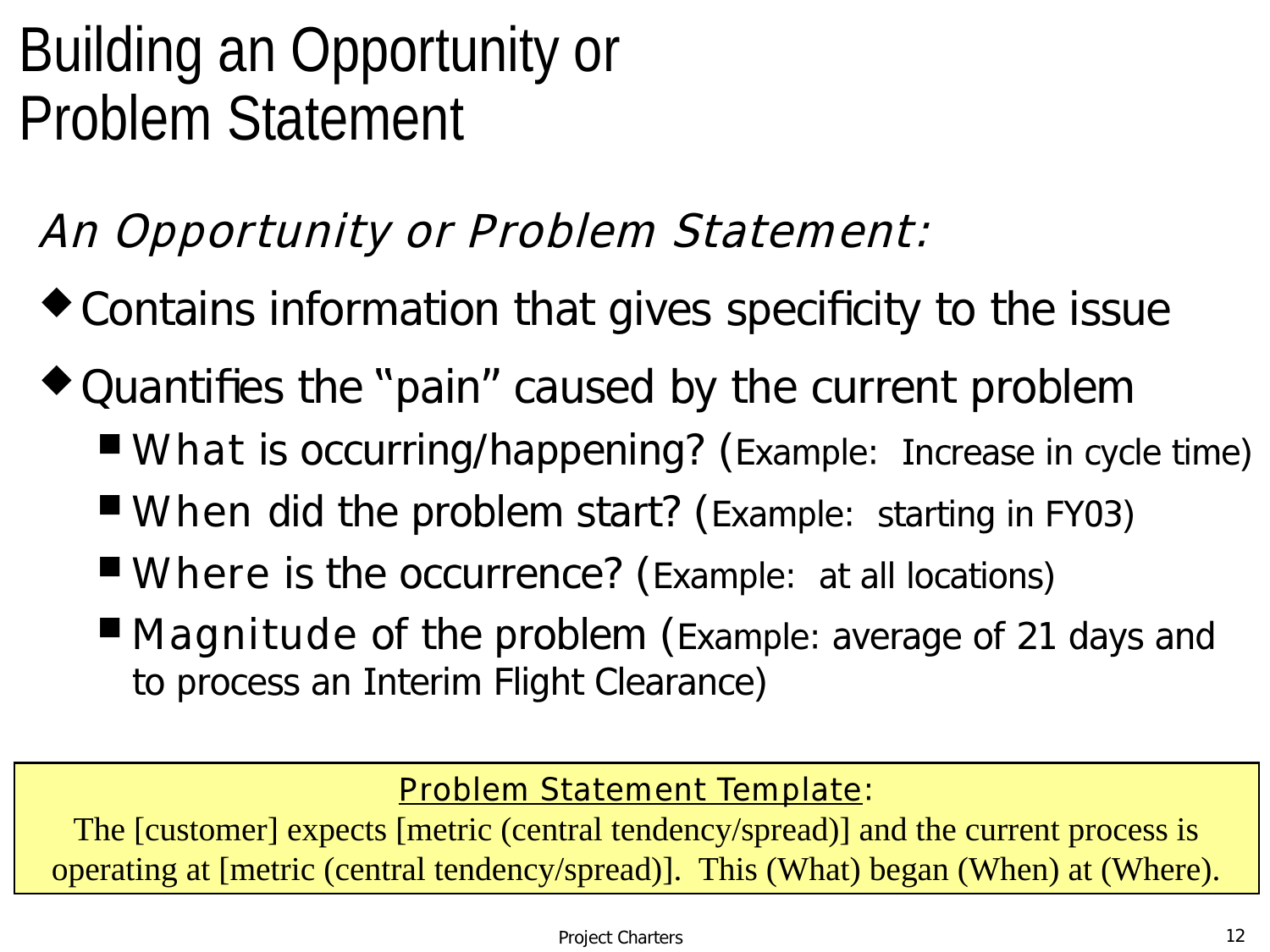

# Building an Opportunity or Problem Statement
An Opportunity or Problem Statement:
Contains information that gives specificity to the issue
Quantifies the “pain” caused by the current problem
What is occurring/happening? (Example:  Increase in cycle time)
When did the problem start? (Example:  starting in FY03)
Where is the occurrence? (Example:  at all locations)
Magnitude of the problem (Example: average of 21 days and to process an Interim Flight Clearance)
Problem Statement Template:
The [customer] expects [metric (central tendency/spread)] and the current process is operating at [metric (central tendency/spread)].  This (What) began (When) at (Where).
Project Charters
12